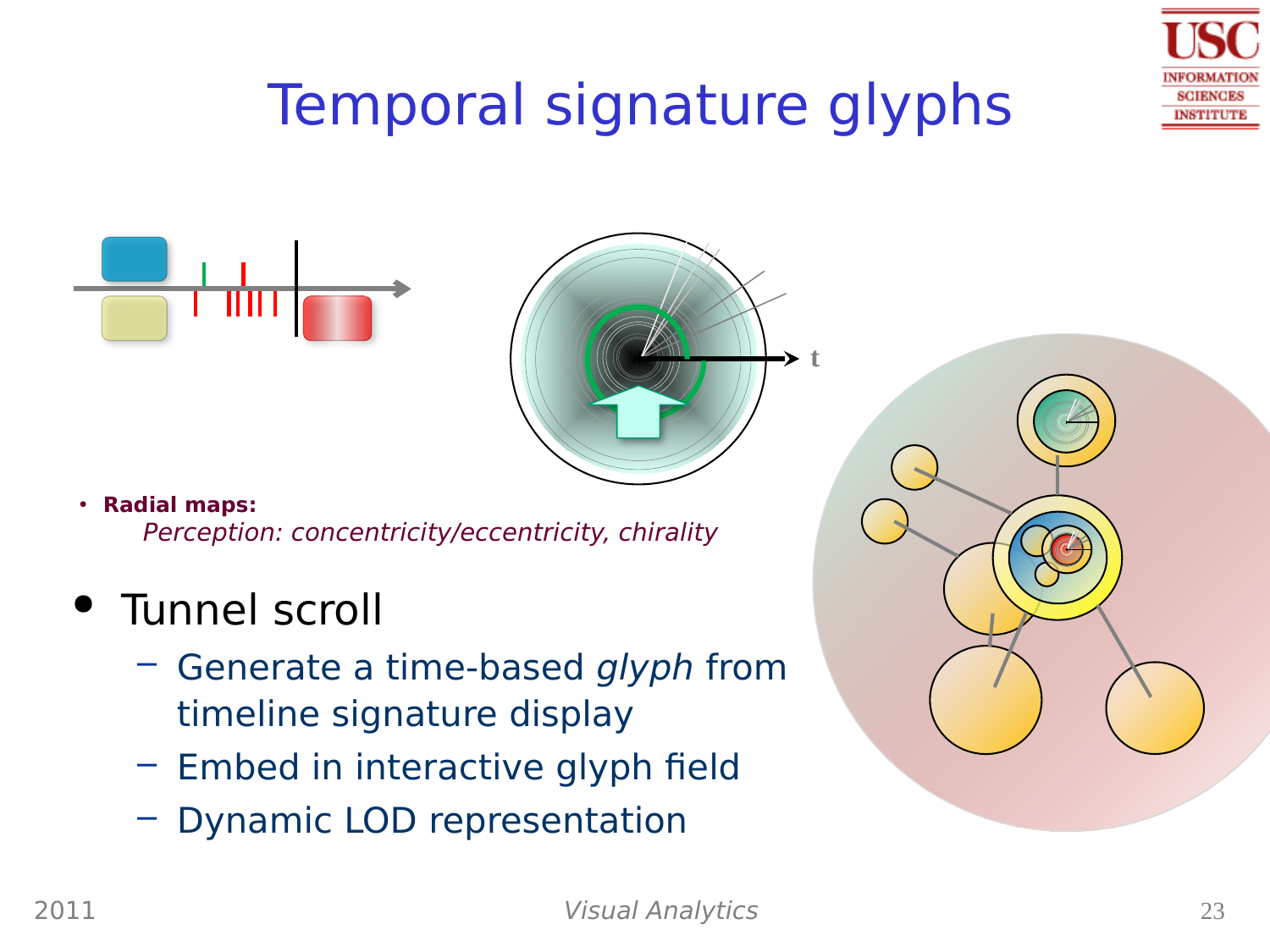

# Temporal signature glyphs

t

Radial maps:
Perception: concentricity/eccentricity, chirality
Tunnel scroll
Generate a time-based glyph from timeline signature display
Embed in interactive glyph field
Dynamic LOD representation
2011
Visual Analytics
23